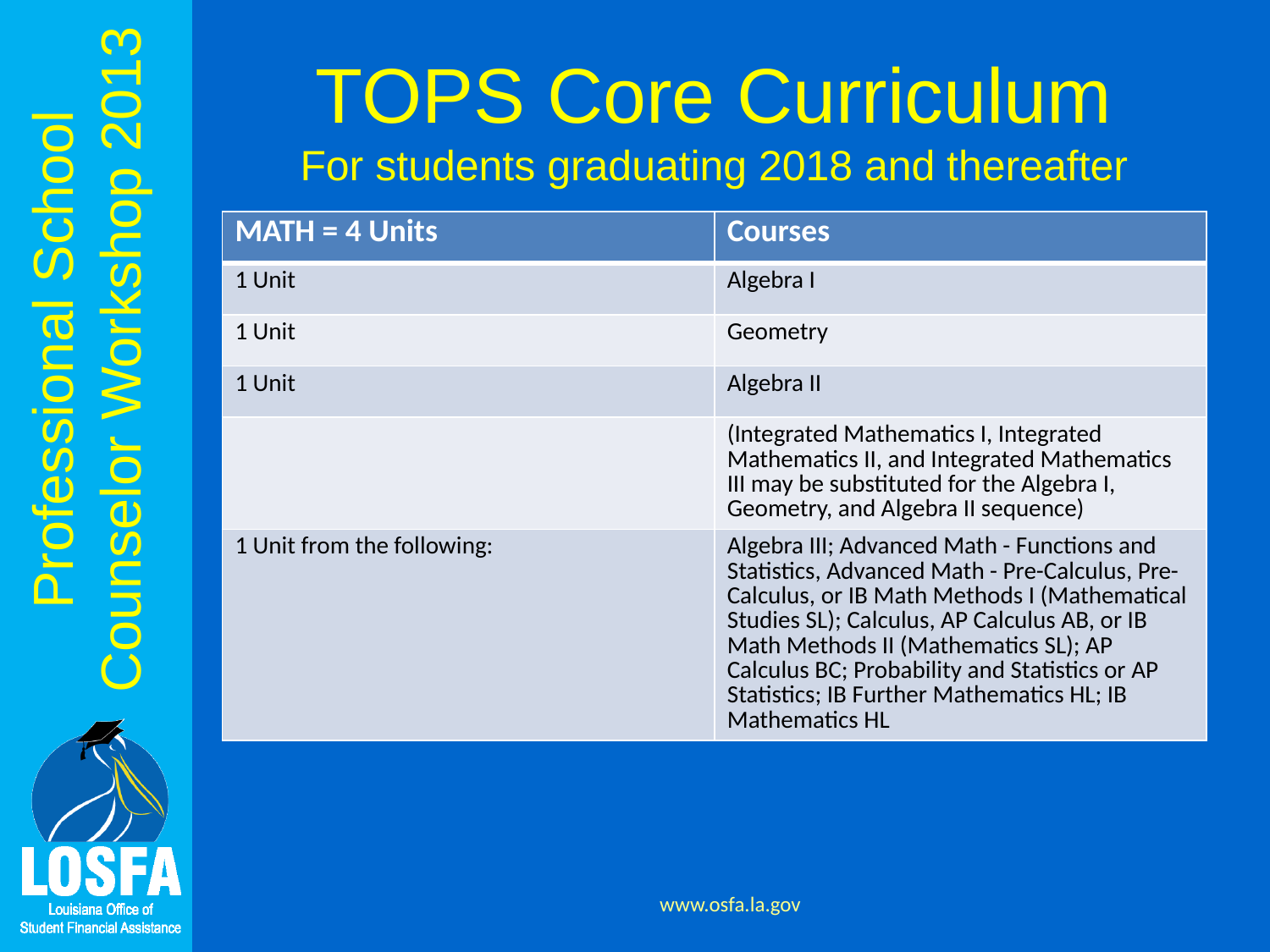

# TOPS Core Curriculum For students graduating 2018 and thereafter
| MATH = 4 Units | Courses |
| --- | --- |
| 1 Unit | Algebra I |
| 1 Unit | Geometry |
| 1 Unit | Algebra II |
|  | (Integrated Mathematics I, Integrated Mathematics II, and Integrated Mathematics III may be substituted for the Algebra I, Geometry, and Algebra II sequence) |
| 1 Unit from the following: | Algebra III; Advanced Math - Functions and Statistics, Advanced Math - Pre-Calculus, Pre-Calculus, or IB Math Methods I (Mathematical Studies SL); Calculus, AP Calculus AB, or IB Math Methods II (Mathematics SL); AP Calculus BC; Probability and Statistics or AP Statistics; IB Further Mathematics HL; IB Mathematics HL |
www.osfa.la.gov